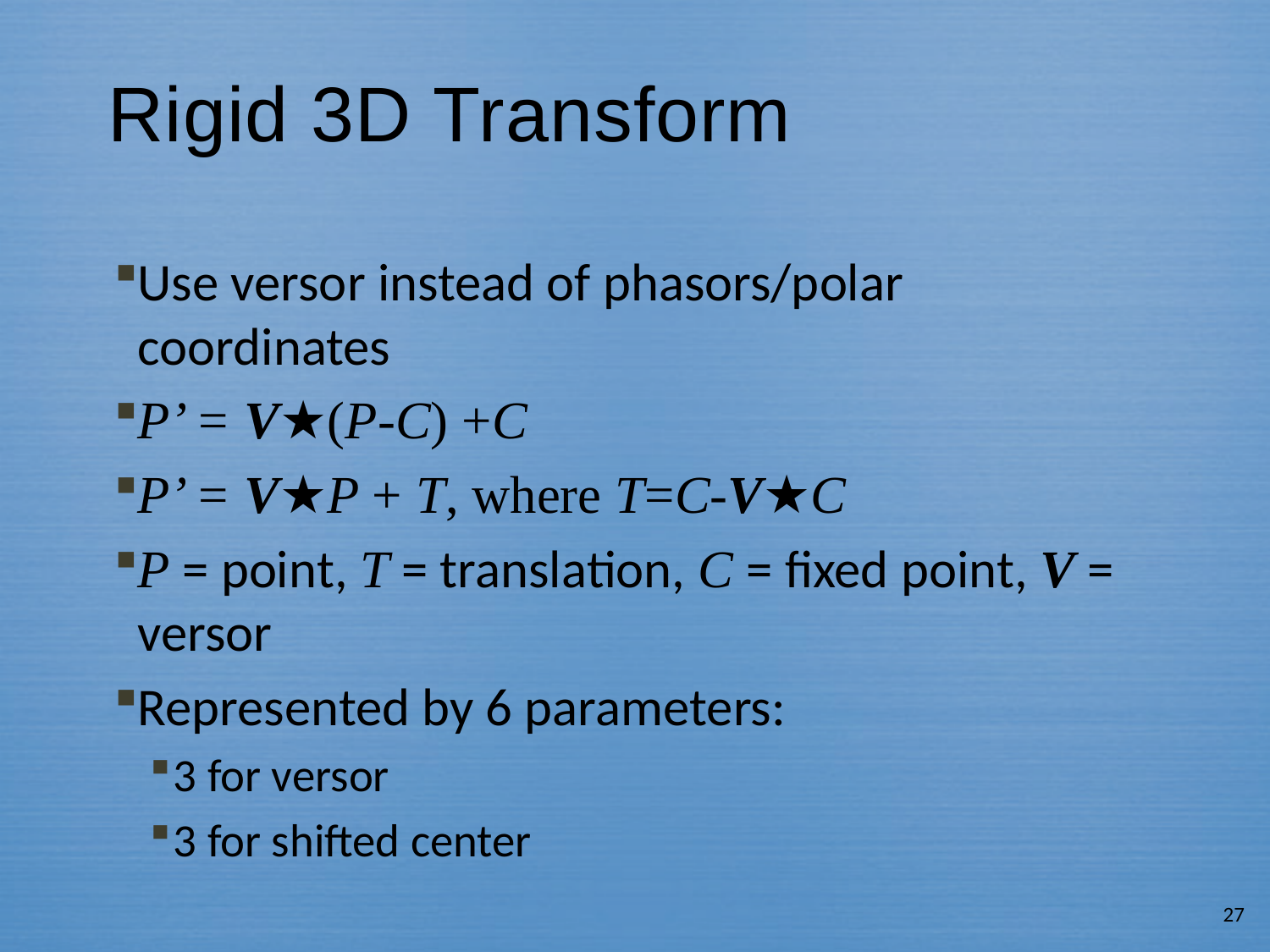

# Rigid 3D Transform
Use versor instead of phasors/polar coordinates
P’ = V★(P-C) +C
P’ = V★P + T, where T=C-V★C
P = point, T = translation, C = fixed point, V = versor
Represented by 6 parameters:
3 for versor
3 for shifted center

27